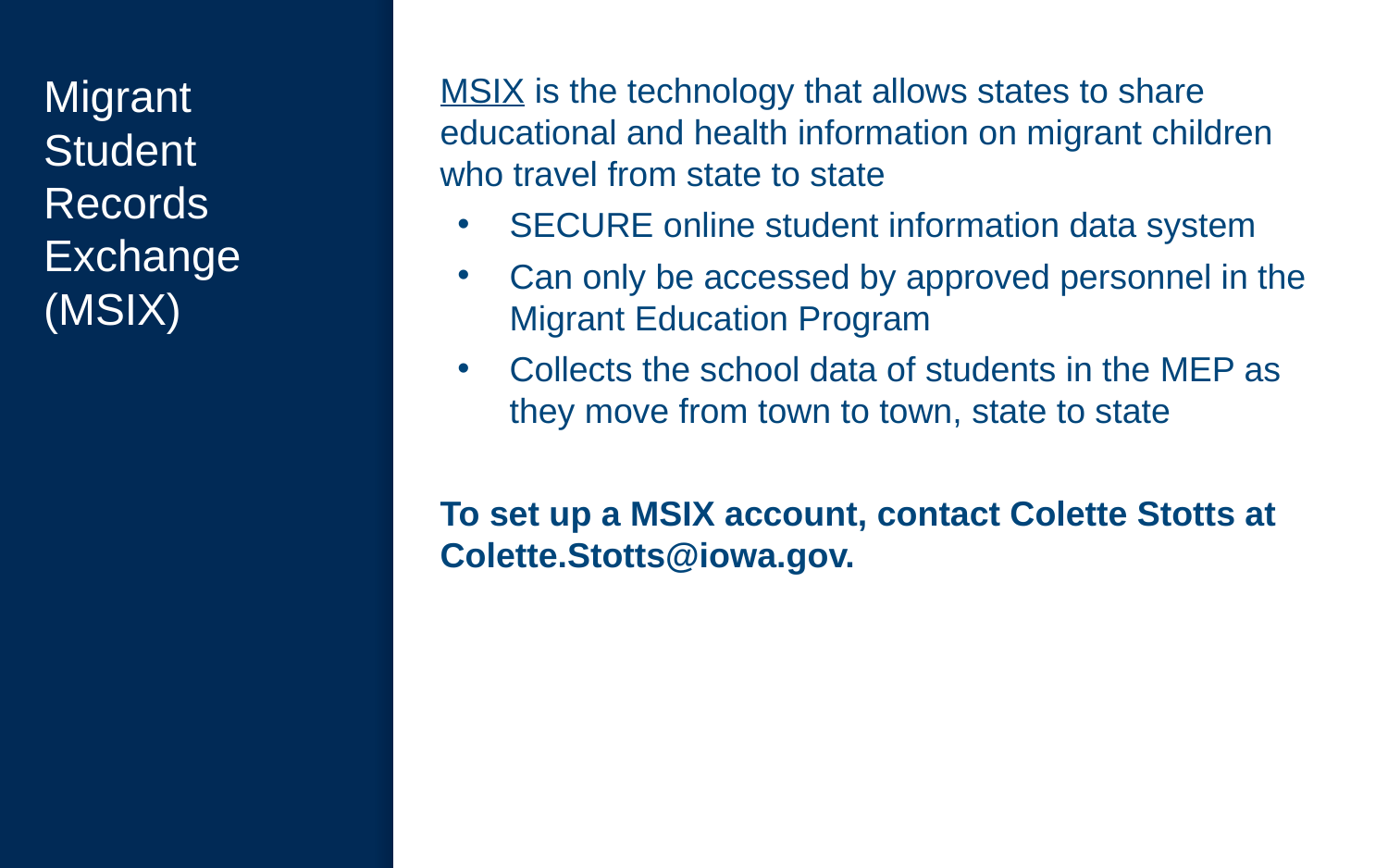

# Migrant Student Records Exchange (MSIX)
MSIX is the technology that allows states to share educational and health information on migrant children who travel from state to state
SECURE online student information data system
Can only be accessed by approved personnel in the Migrant Education Program
Collects the school data of students in the MEP as they move from town to town, state to state

To set up a MSIX account, contact Colette Stotts at Colette.Stotts@iowa.gov.